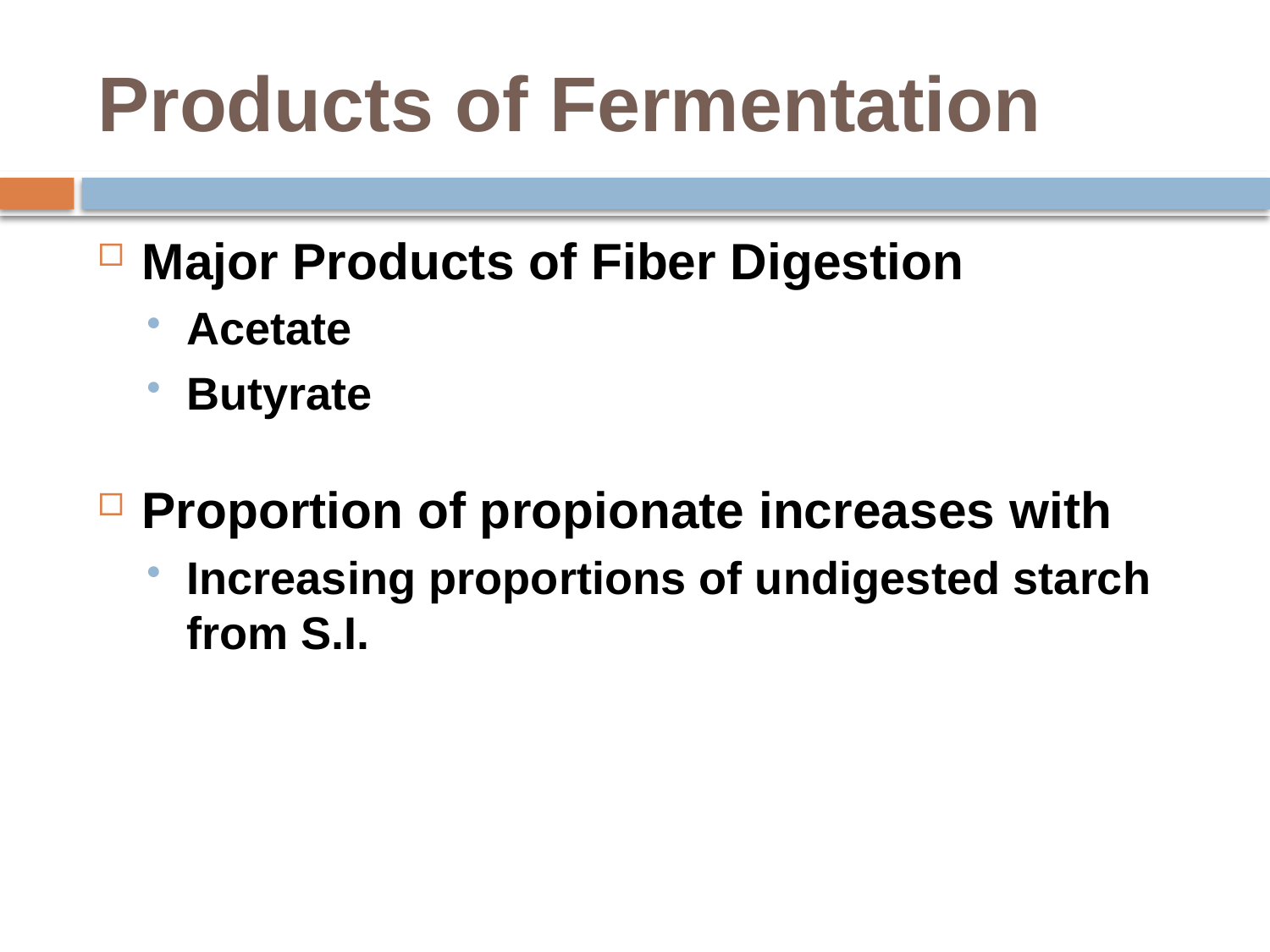

# Products of Fermentation
Major Products of Fiber Digestion
Acetate
Butyrate

Proportion of propionate increases with
Increasing proportions of undigested starch from S.I.